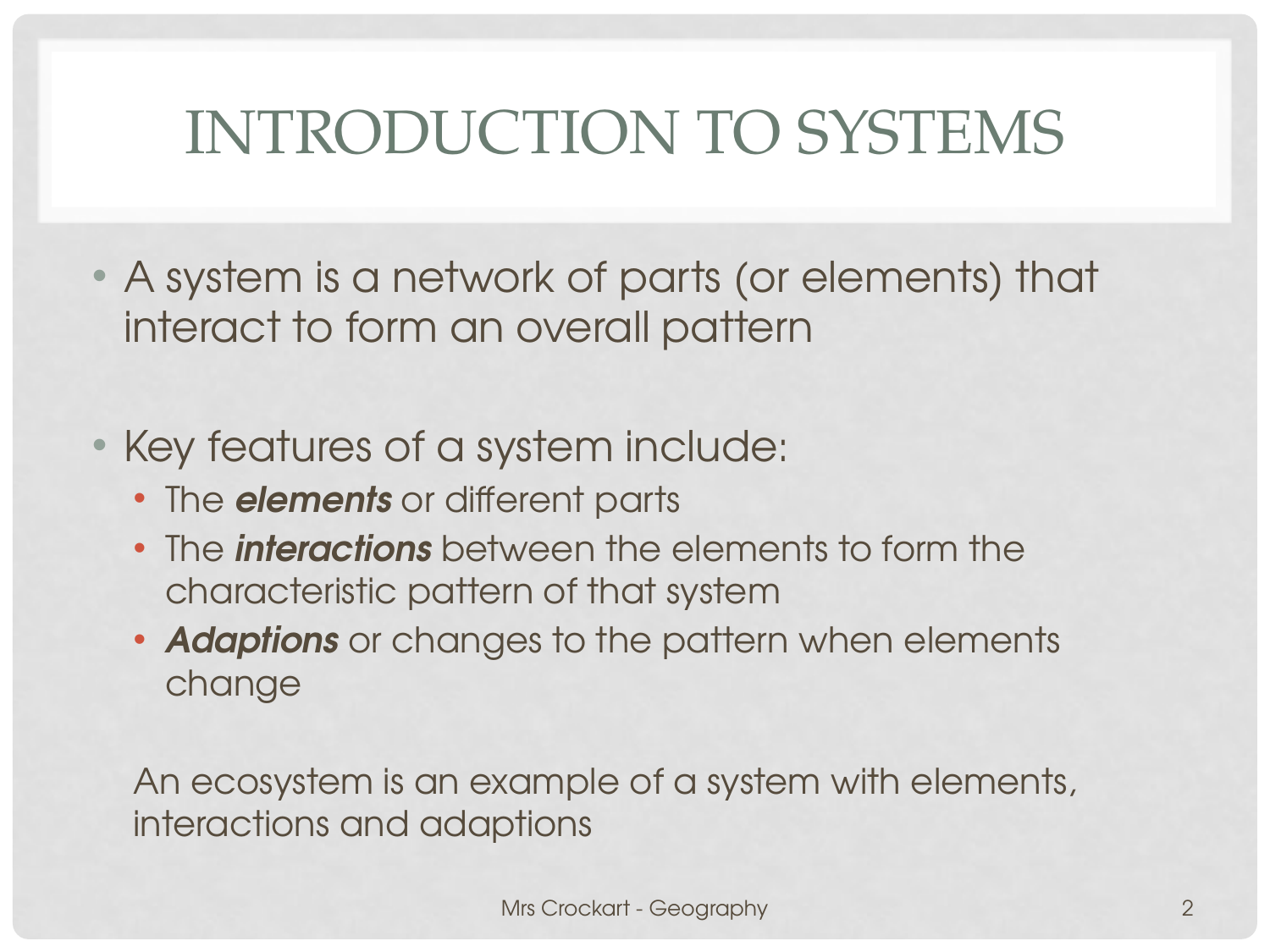

# Introduction to systems
A system is a network of parts (or elements) that interact to form an overall pattern

Key features of a system include:
The elements or different parts
The interactions between the elements to form the characteristic pattern of that system
Adaptions or changes to the pattern when elements change

An ecosystem is an example of a system with elements, interactions and adaptions
Mrs Crockart - Geography
2